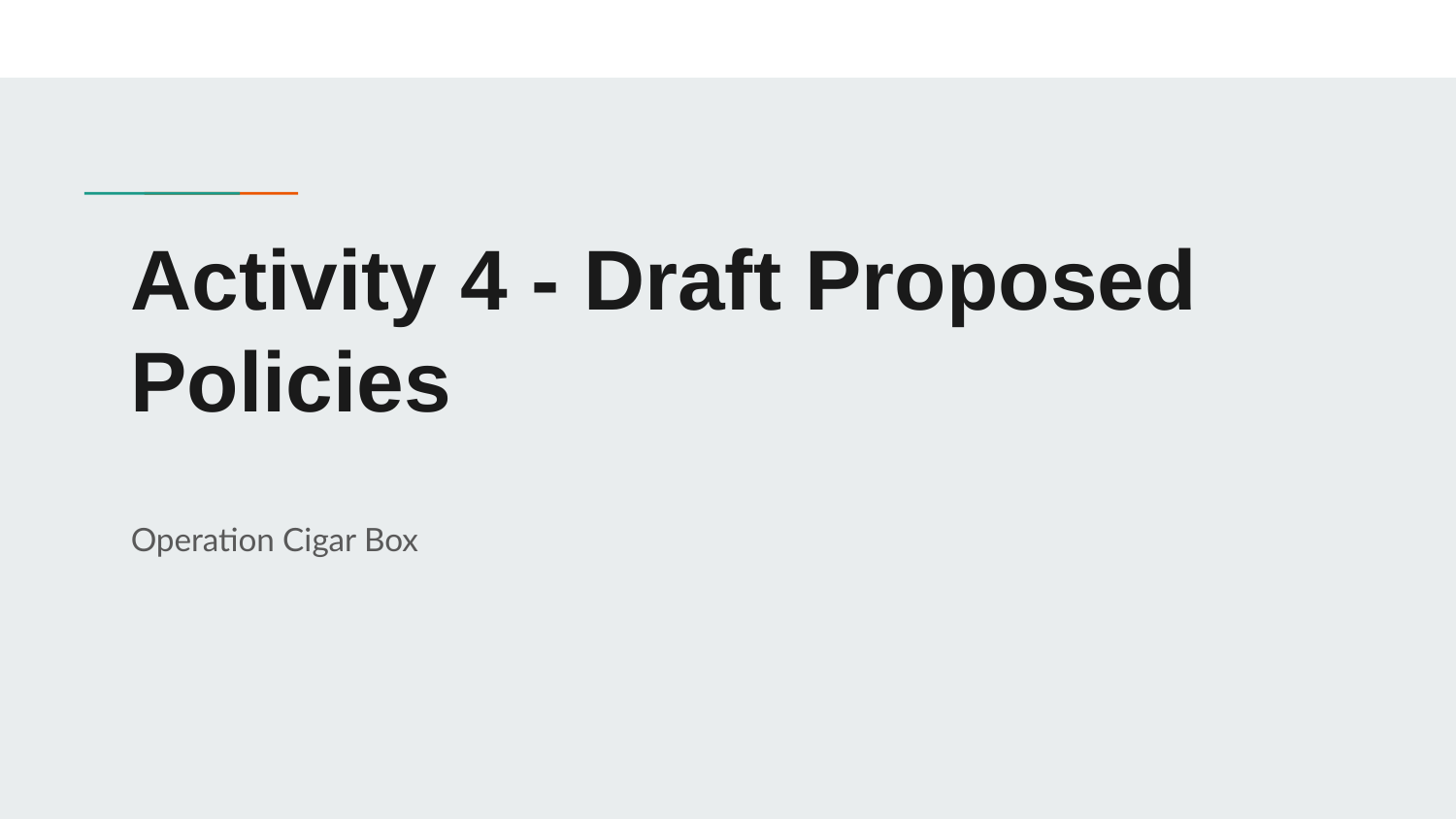

# Activity 4 - Draft Proposed Policies
Operation Cigar Box